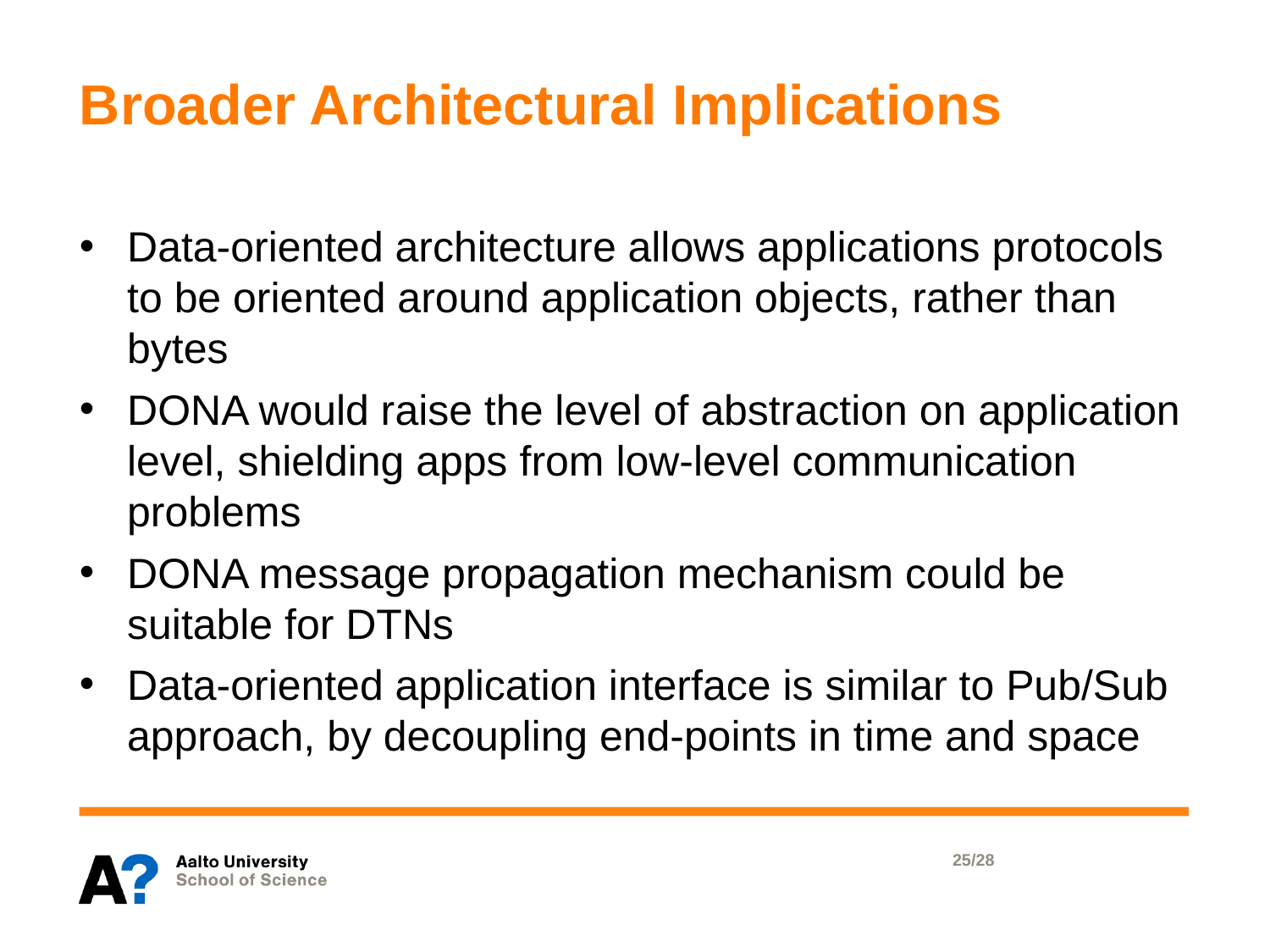

# Broader Architectural Implications
Data-oriented architecture allows applications protocols to be oriented around application objects, rather than bytes
DONA would raise the level of abstraction on application level, shielding apps from low-level communication problems
DONA message propagation mechanism could be suitable for DTNs
Data-oriented application interface is similar to Pub/Sub approach, by decoupling end-points in time and space

25/28